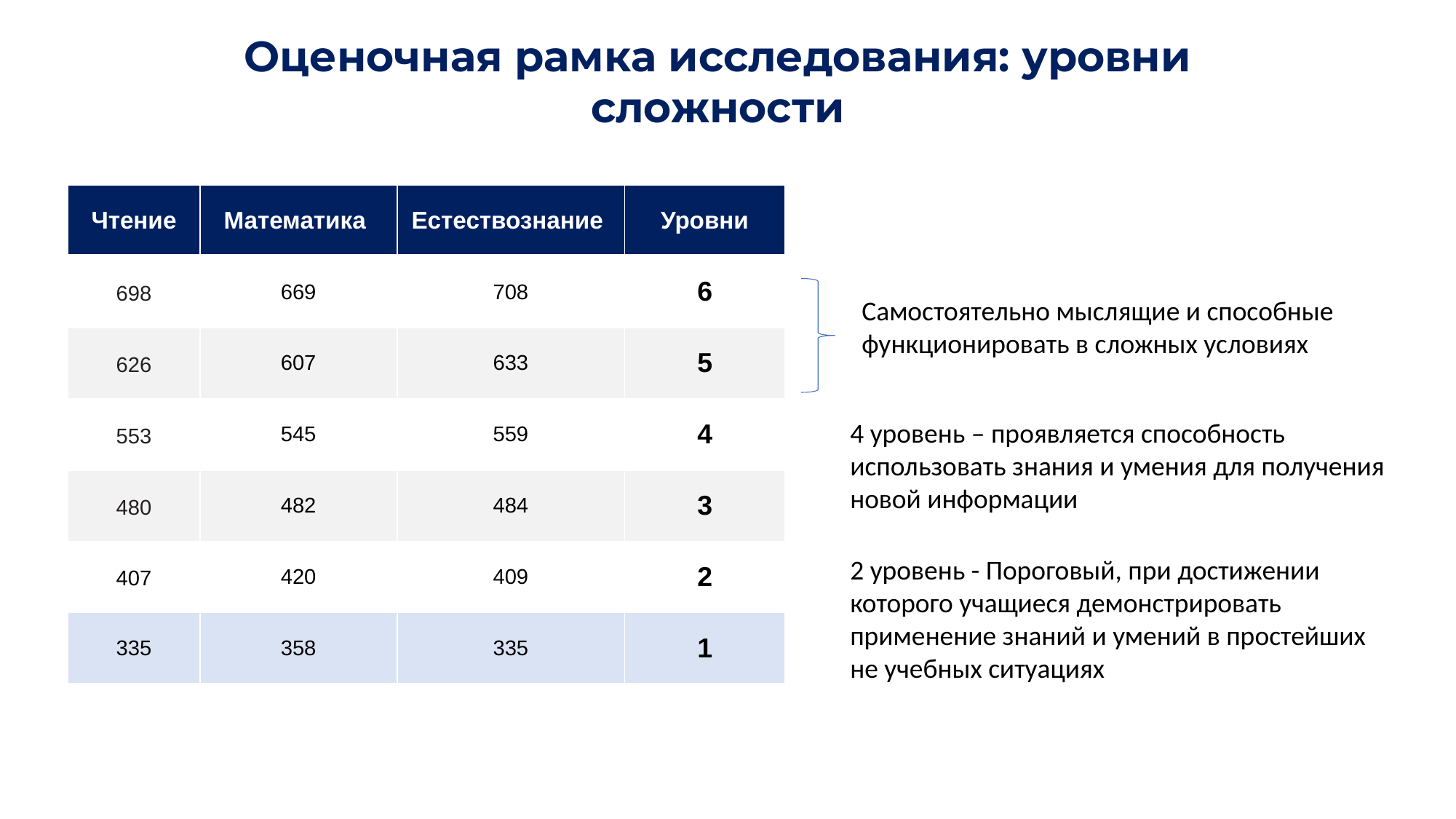

Оценочная рамка исследования: уровни сложности
| Чтение | Математика | Естествознание | Уровни |
| --- | --- | --- | --- |
| 698 | 669 | 708 | 6 |
| 626 | 607 | 633 | 5 |
| 553 | 545 | 559 | 4 |
| 480 | 482 | 484 | 3 |
| 407 | 420 | 409 | 2 |
| 335 | 358 | 335 | 1 |

Самостоятельно мыслящие и способные функционировать в сложных условиях
4 уровень – проявляется способность использовать знания и умения для получения новой информации
2 уровень - Пороговый, при достижении которого учащиеся демонстрировать применение знаний и умений в простейших не учебных ситуациях